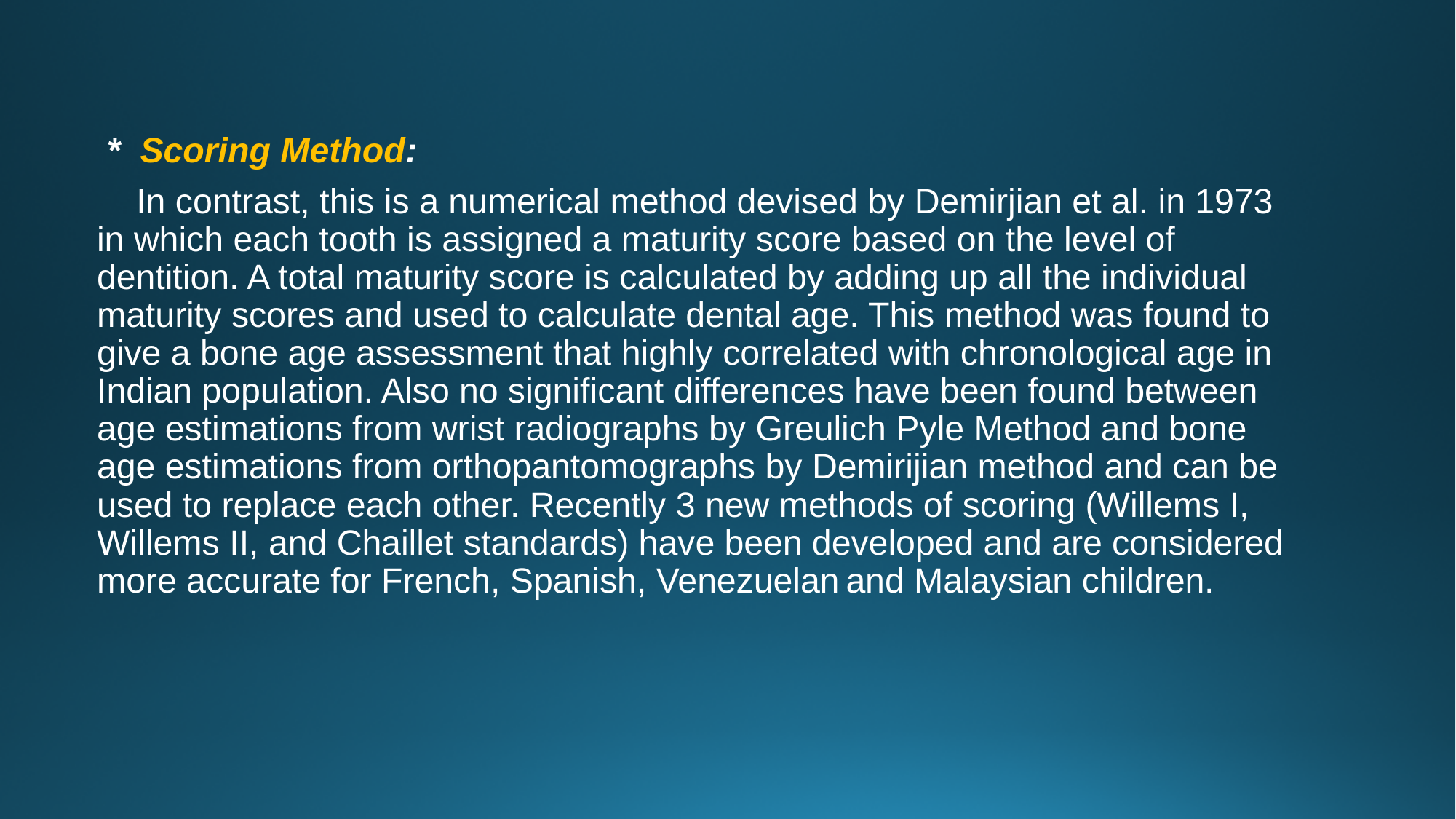

*  Scoring Method:
    In contrast, this is a numerical method devised by Demirjian et al. in 1973 in which each tooth is assigned a maturity score based on the level of dentition. A total maturity score is calculated by adding up all the individual maturity scores and used to calculate dental age. This method was found to give a bone age assessment that highly correlated with chronological age in Indian population. Also no significant differences have been found between age estimations from wrist radiographs by Greulich Pyle Method and bone age estimations from orthopantomographs by Demirijian method and can be used to replace each other. Recently 3 new methods of scoring (Willems I, Willems II, and Chaillet standards) have been developed and are considered more accurate for French, Spanish, Venezuelan and Malaysian children.